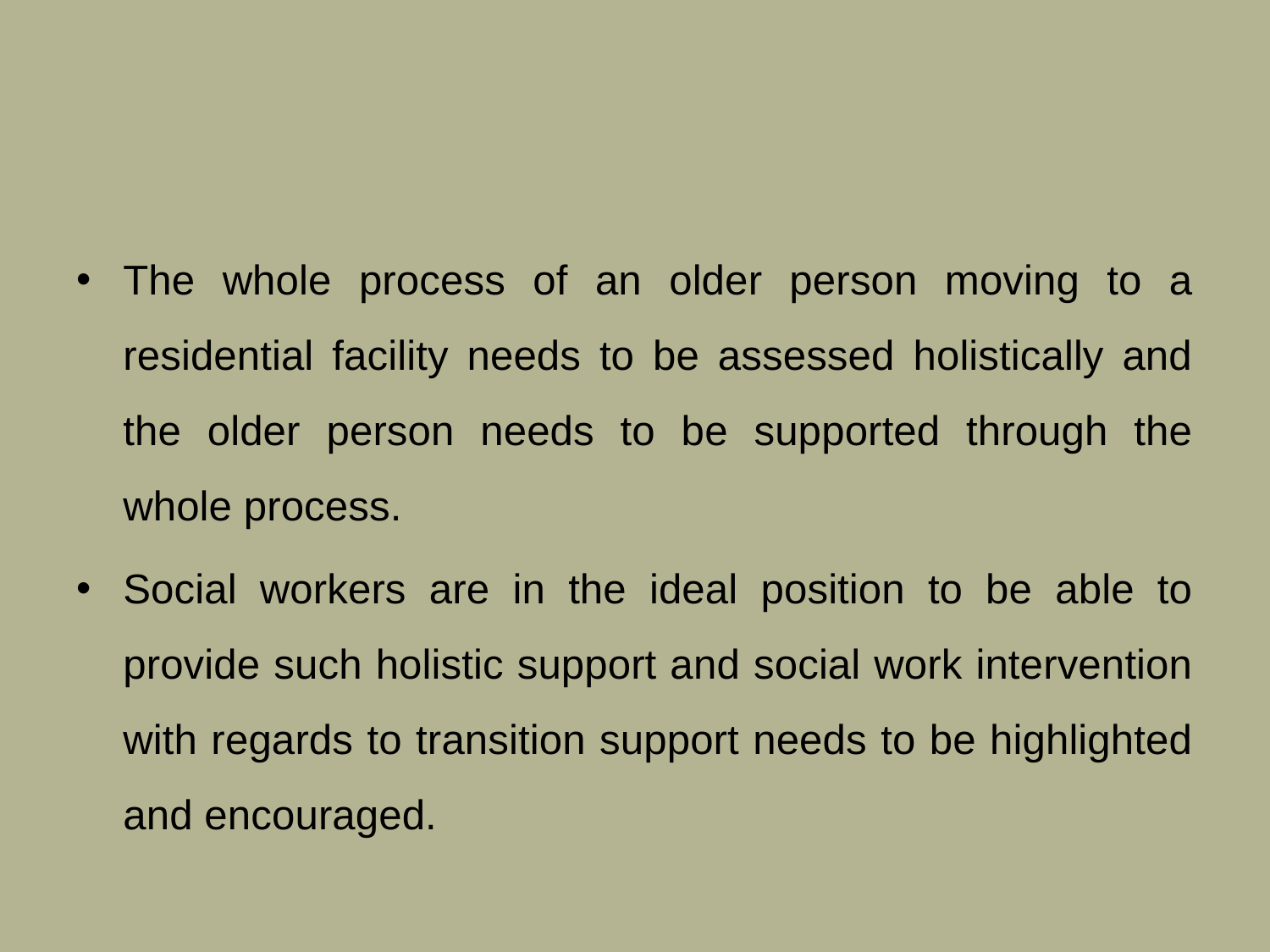

#
The whole process of an older person moving to a residential facility needs to be assessed holistically and the older person needs to be supported through the whole process.
Social workers are in the ideal position to be able to provide such holistic support and social work intervention with regards to transition support needs to be highlighted and encouraged.